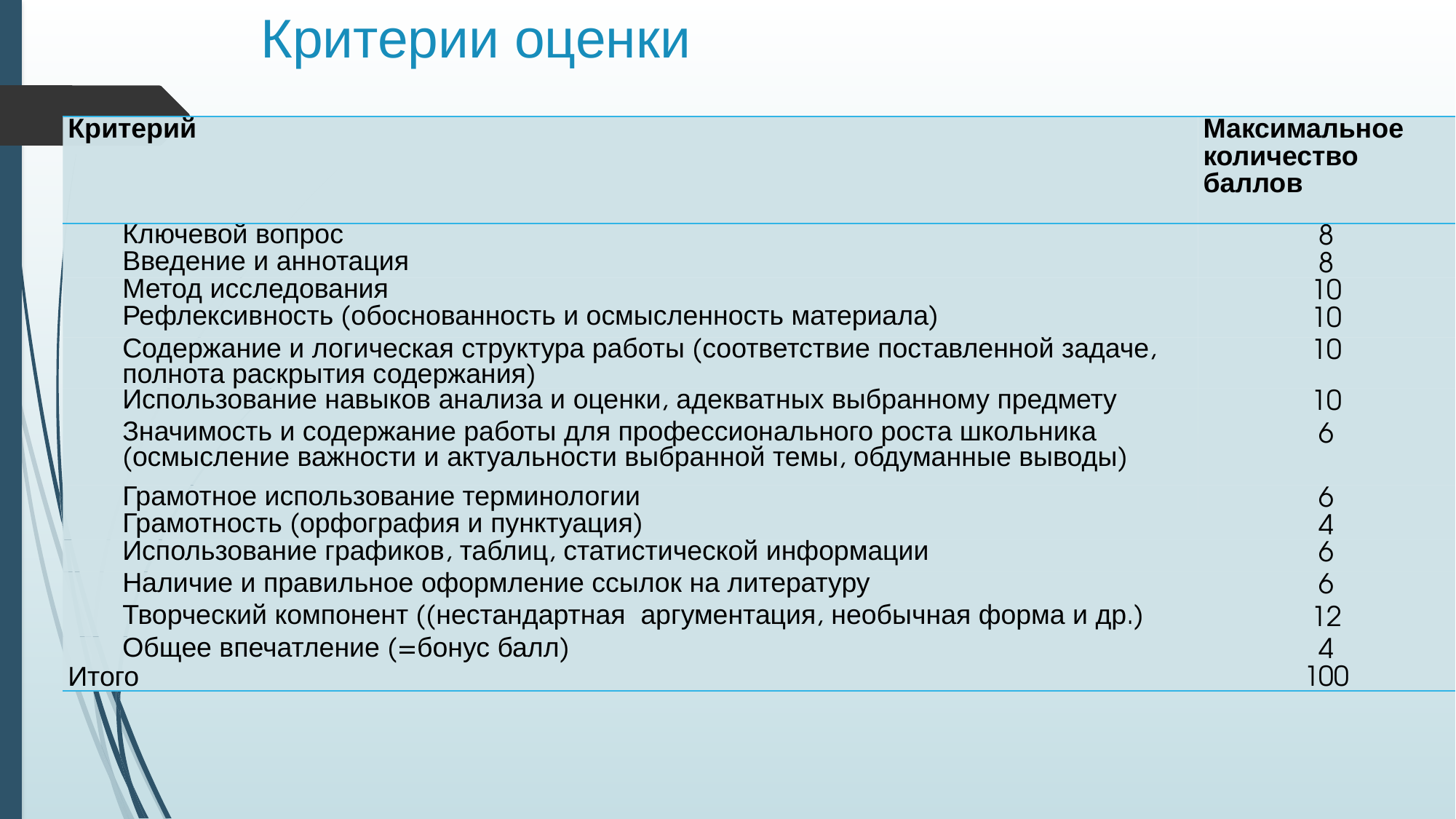

# Критерии оценки
| Критерий | Максимальное количество баллов |
| --- | --- |
| Ключевой вопрос | 8 |
| Введение и аннотация | 8 |
| Метод исследования | 10 |
| Рефлексивность (обоснованность и осмысленность материала) | 10 |
| Содержание и логическая структура работы (соответствие поставленной задаче, полнота раскрытия содержания) | 10 |
| Использование навыков анализа и оценки, адекватных выбранному предмету | 10 |
| Значимость и содержание работы для профессионального роста школьника (осмысление важности и актуальности выбранной темы, обдуманные выводы) | 6 |
| Грамотное использование терминологии | 6 |
| Грамотность (орфография и пунктуация) | 4 |
| Использование графиков, таблиц, статистической информации | 6 |
| Наличие и правильное оформление ссылок на литературу | 6 |
| Творческий компонент ((нестандартная аргументация, необычная форма и др.) | 12 |
| Общее впечатление (=бонус балл) | 4 |
| Итого | 100 |